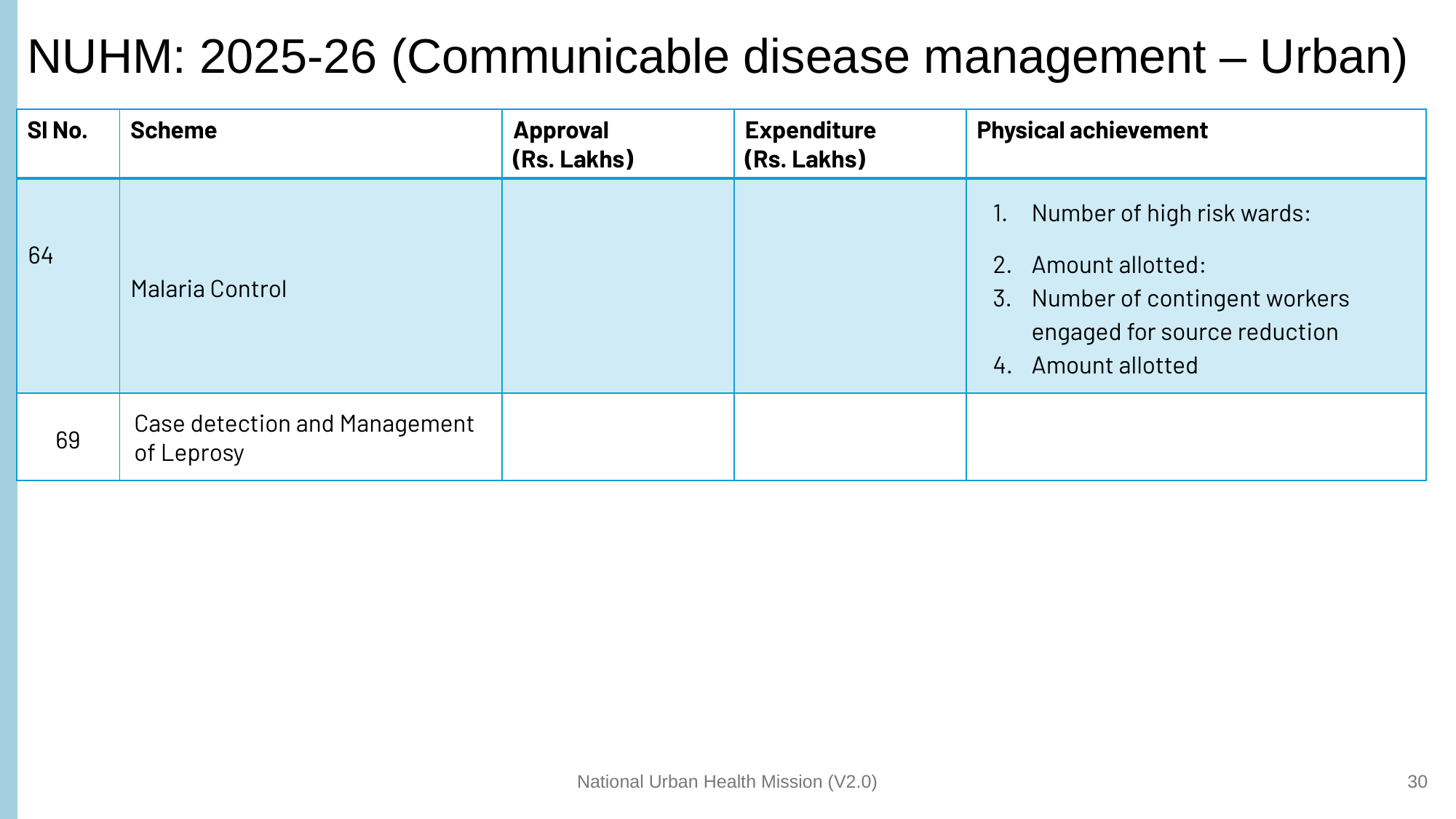

# NUHM: 2025-26 (Communicable disease management – Urban)
| Sl No. | Scheme | Approval (Rs. Lakhs) | Expenditure (Rs. Lakhs) | Physical achievement |
| --- | --- | --- | --- | --- |
| 64 | Malaria Control |  |  | Number of high risk wards: Amount allotted: Number of contingent workers engaged for source reduction Amount allotted |
| 69 | Case detection and Management of Leprosy |  |  |  |
National Urban Health Mission (V2.0)
30